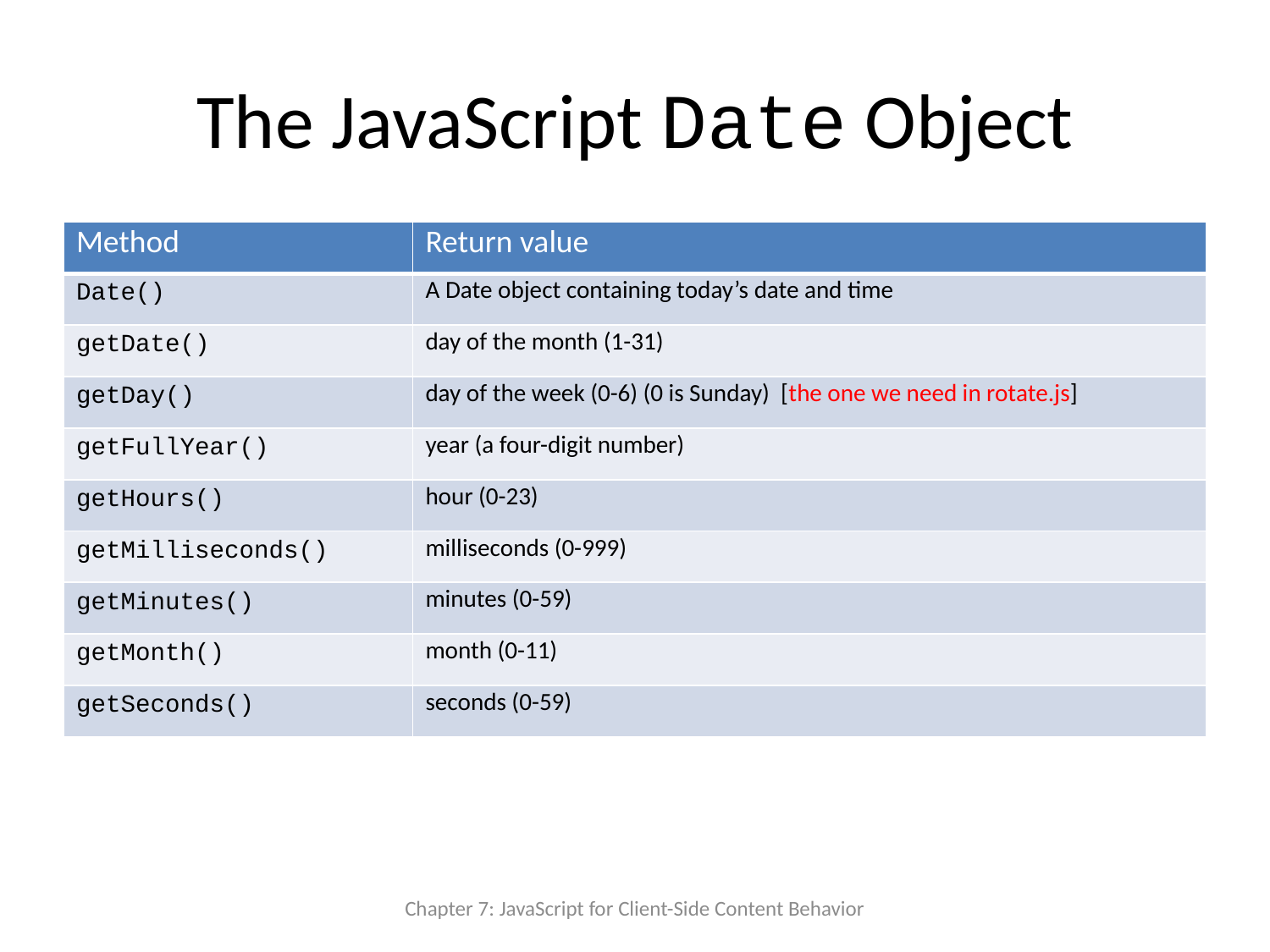

# The JavaScript Date Object
| Method | Return value |
| --- | --- |
| Date() | A Date object containing today’s date and time |
| getDate() | day of the month (1-31) |
| getDay() | day of the week (0-6) (0 is Sunday) [the one we need in rotate.js] |
| getFullYear() | year (a four-digit number) |
| getHours() | hour (0-23) |
| getMilliseconds() | milliseconds (0-999) |
| getMinutes() | minutes (0-59) |
| getMonth() | month (0-11) |
| getSeconds() | seconds (0-59) |
Chapter 7: JavaScript for Client-Side Content Behavior